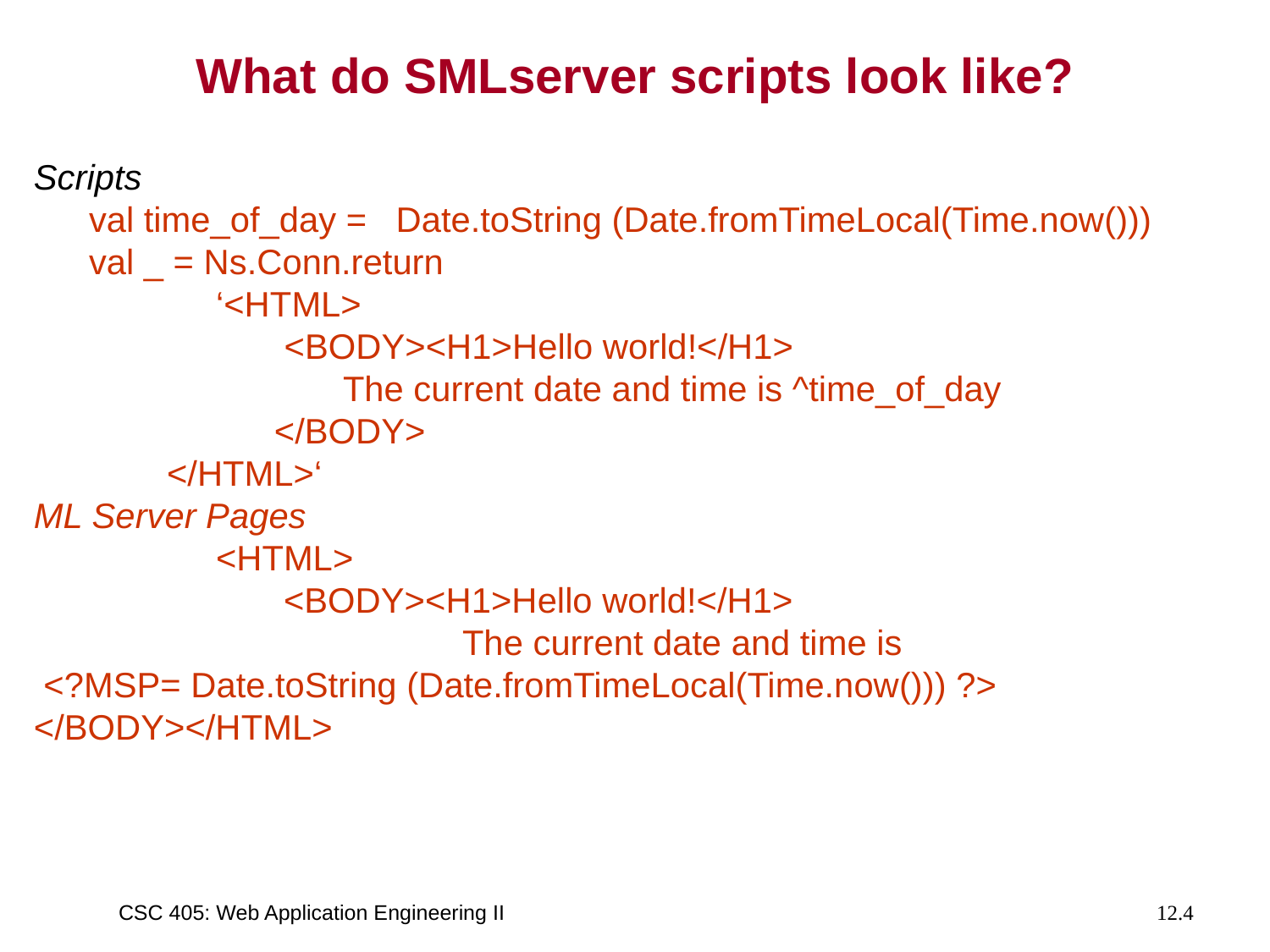

# What do SMLserver scripts look like?
Scripts
	val time_of_day =   Date.toString (Date.fromTimeLocal(Time.now()))
	val _ = Ns.Conn.return
		‘<HTML>
		       <BODY><H1>Hello world!</H1>
			The current date and time is ^time_of_day
		      </BODY>
	        </HTML>‘
ML Server Pages
		<HTML>
	                    <BODY><H1>Hello world!</H1>
                                            The current date and time is
 <?MSP= Date.toString (Date.fromTimeLocal(Time.now())) ?>
</BODY></HTML>
CSC 405: Web Application Engineering II
12.4